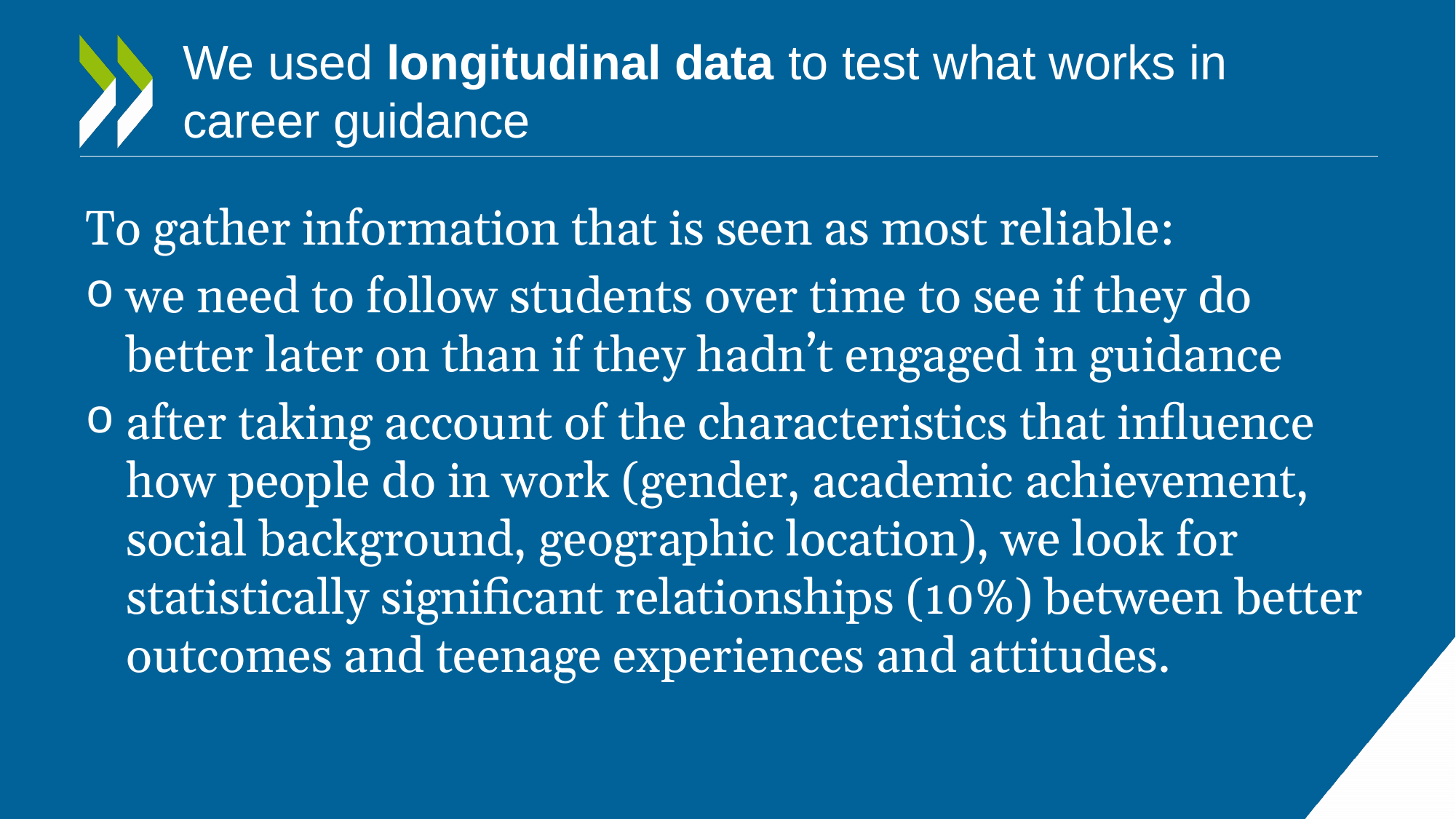

# We used longitudinal data to test what works in career guidance
To gather information that is seen as most reliable:
we need to follow students over time to see if they do better later on than if they hadn’t engaged in guidance
after taking account of the characteristics that influence how people do in work (gender, academic achievement, social background, geographic location), we look for statistically significant relationships (10%) between better outcomes and teenage experiences and attitudes.